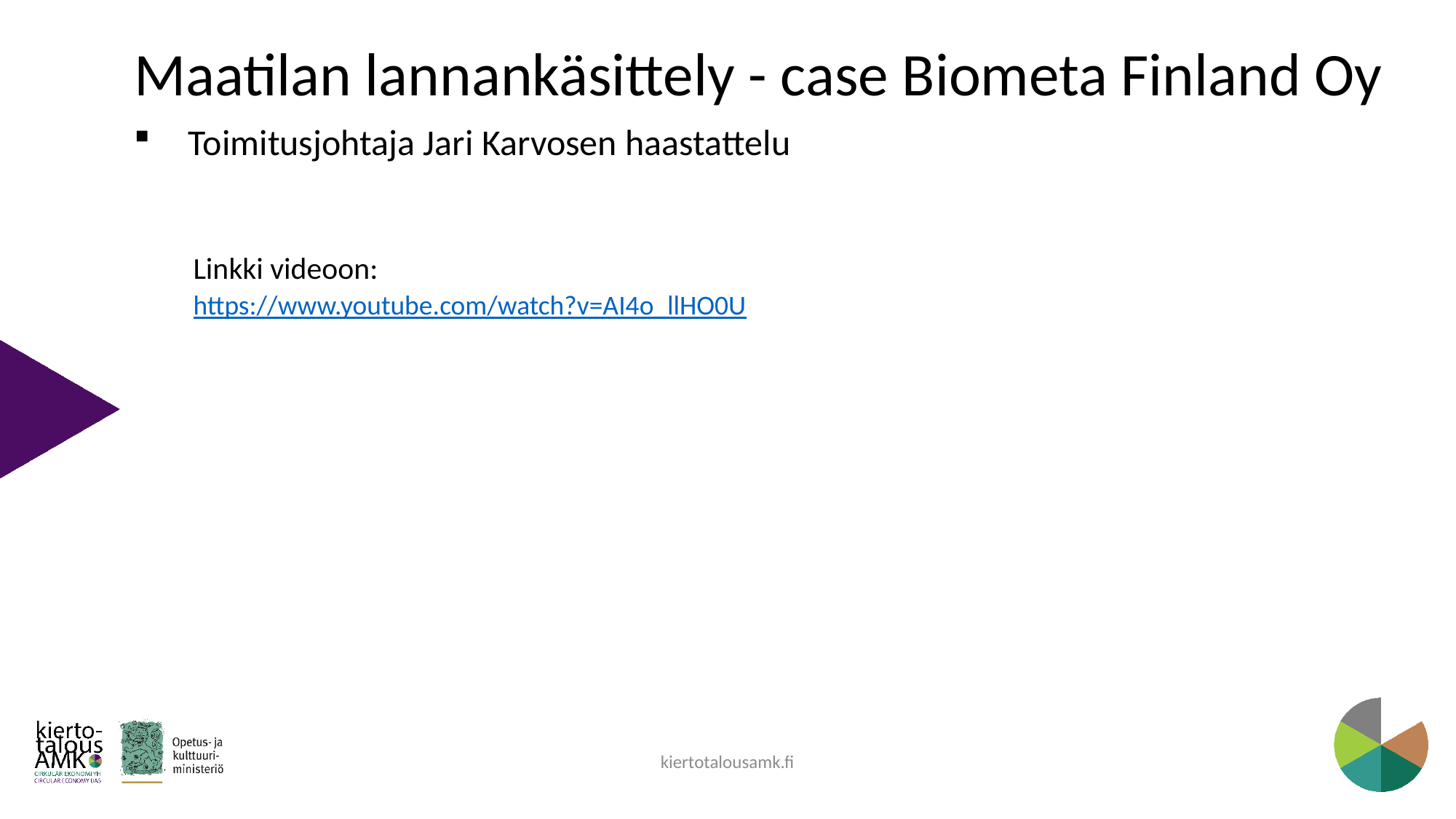

Maatilan lannankäsittely - case Biometa Finland Oy
Toimitusjohtaja Jari Karvosen haastattelu

Linkki videoon: https://www.youtube.com/watch?v=AI4o_llHO0U
kiertotalousamk.fi